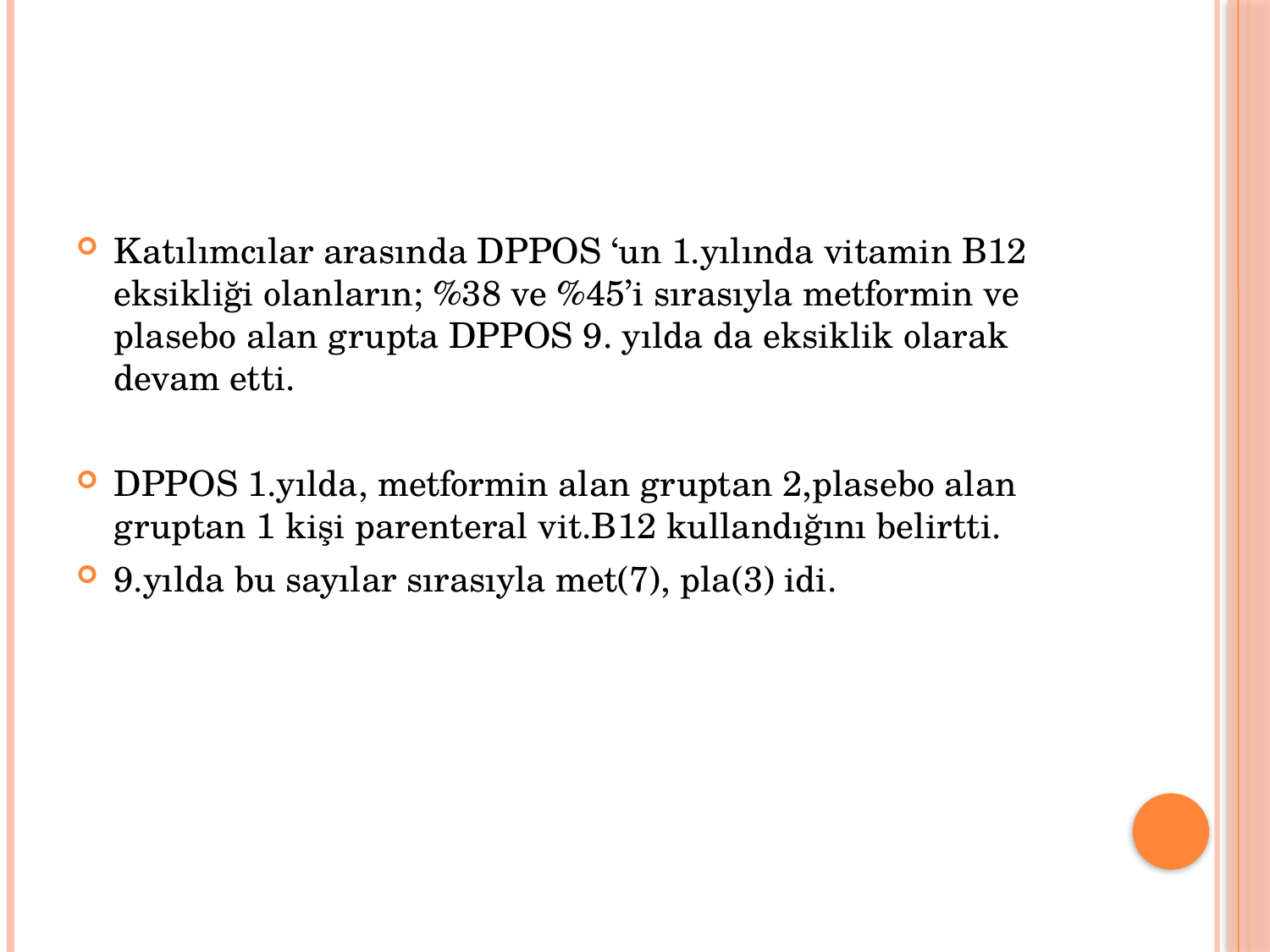

#
Katılımcılar arasında DPPOS ‘un 1.yılında vitamin B12 eksikliği olanların; %38 ve %45’i sırasıyla metformin ve plasebo alan grupta DPPOS 9. yılda da eksiklik olarak devam etti.

DPPOS 1.yılda, metformin alan gruptan 2,plasebo alan gruptan 1 kişi parenteral vit.B12 kullandığını belirtti.
9.yılda bu sayılar sırasıyla met(7), pla(3) idi.